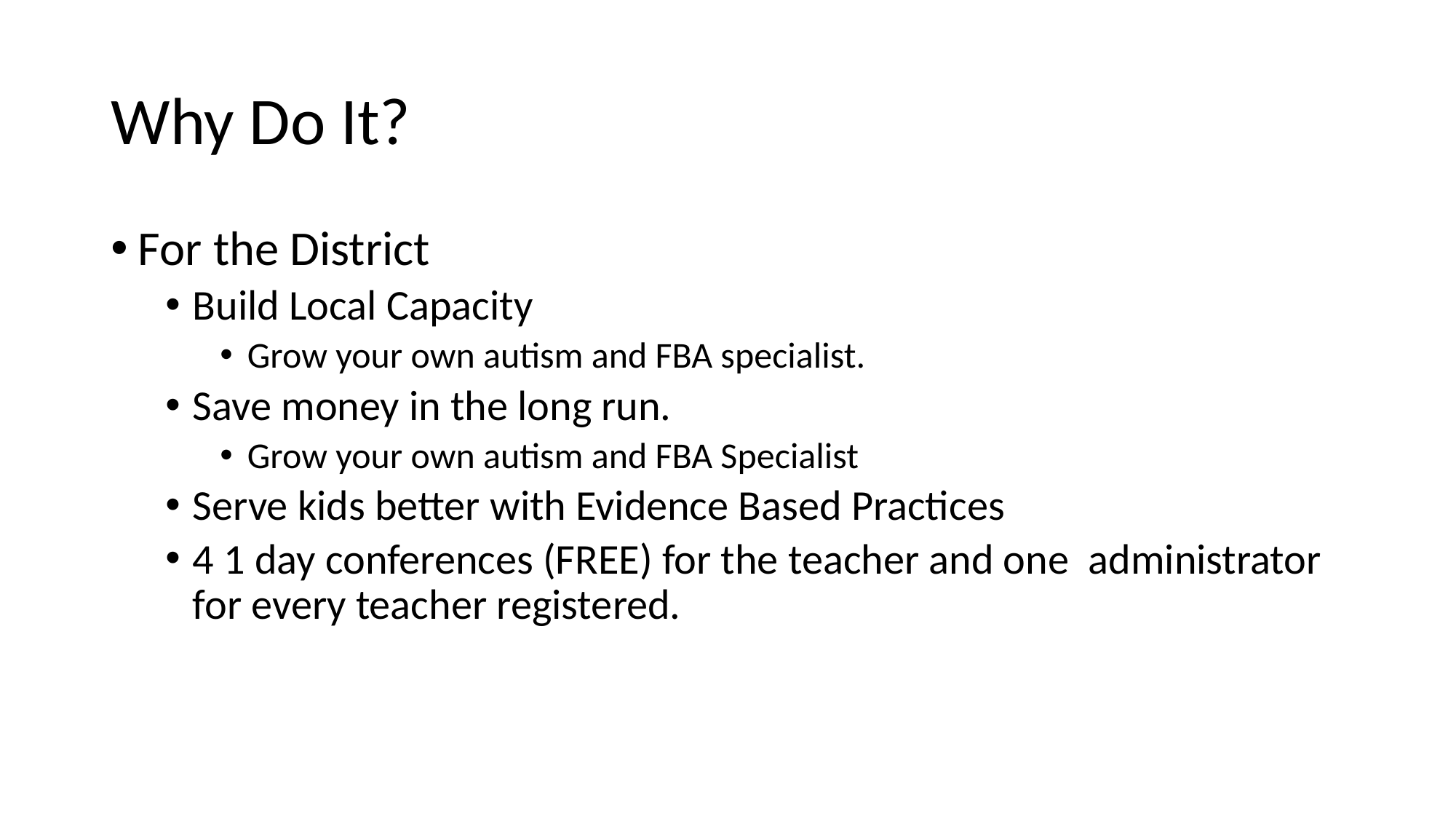

# Why Do It?
For the District
Build Local Capacity
Grow your own autism and FBA specialist.
Save money in the long run.
Grow your own autism and FBA Specialist
Serve kids better with Evidence Based Practices
4 1 day conferences (FREE) for the teacher and one  administrator for every teacher registered.